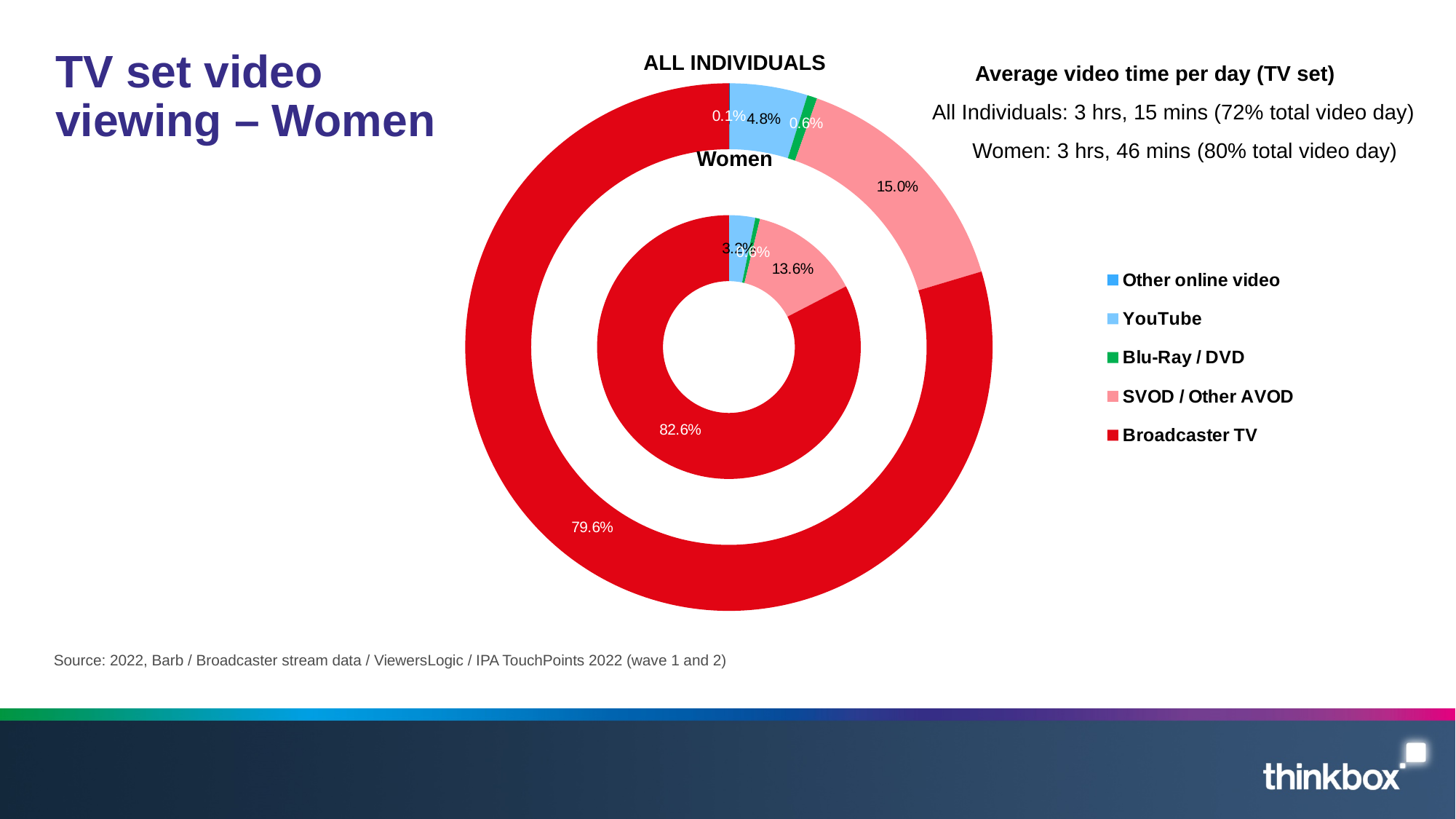

### Chart

| Category | Women | Column1 | All Inds2 |
|---|---|---|---|
| Other online video | 0.1 | None | 0.1 |
| YouTube | 7.2 | None | 9.3 |
| Blu-Ray / DVD | 1.3 | None | 1.2 |
| SVOD / Other AVOD | 30.8 | None | 29.2 |
| Broadcaster TV | 187.2 | None | 155.5 |
# TV set video viewing – Women
ALL INDIVIDUALS
Average video time per day (TV set)
All Individuals: 3 hrs, 15 mins (72% total video day)
Women: 3 hrs, 46 mins (80% total video day)
Women
Source: 2022, Barb / Broadcaster stream data / ViewersLogic / IPA TouchPoints 2022 (wave 1 and 2)